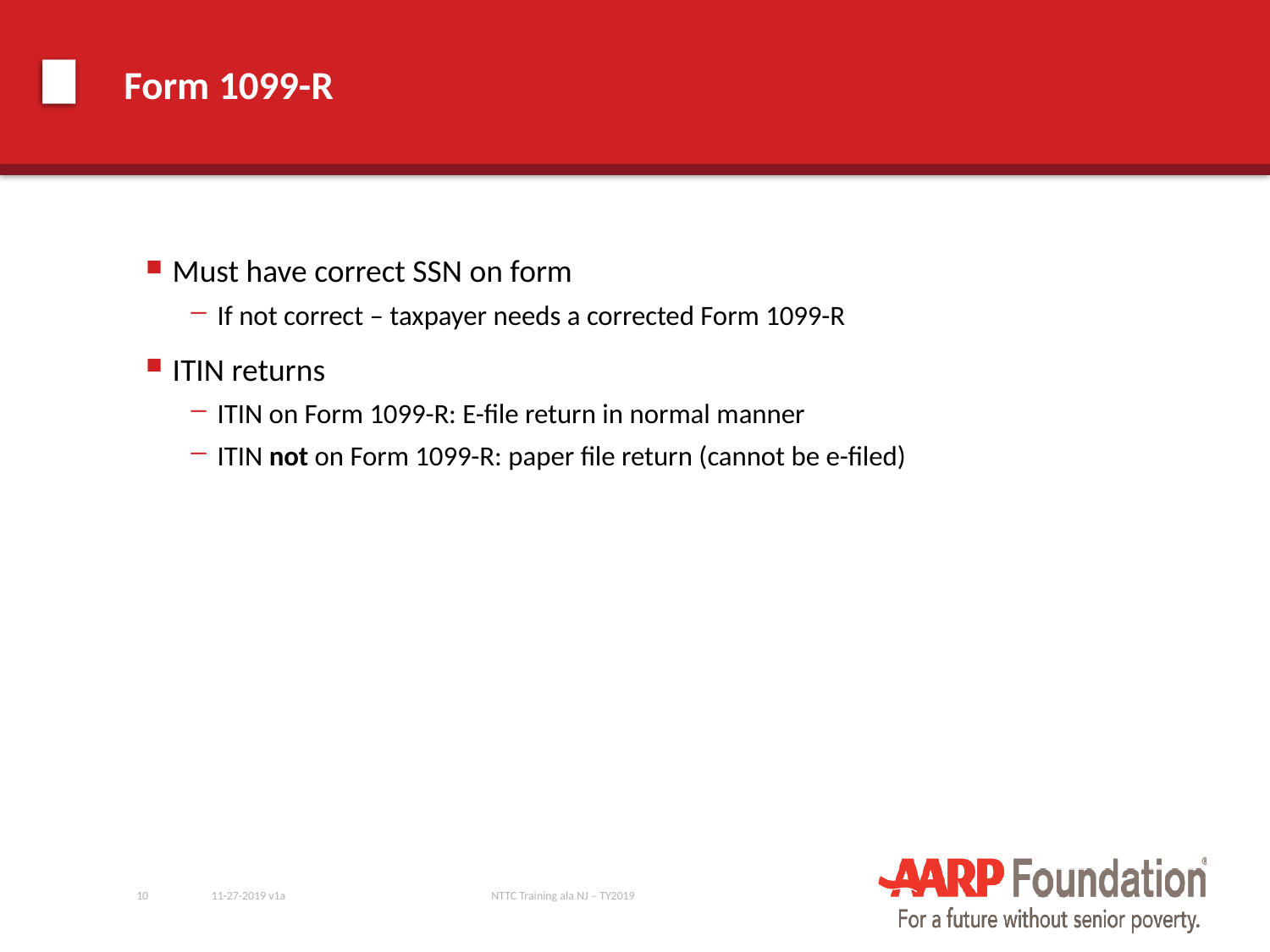

# Form 1099-R
Must have correct SSN on form
If not correct – taxpayer needs a corrected Form 1099-R
ITIN returns
ITIN on Form 1099-R: E-file return in normal manner
ITIN not on Form 1099-R: paper file return (cannot be e-filed)
10
11-27-2019 v1a
NTTC Training ala NJ – TY2019